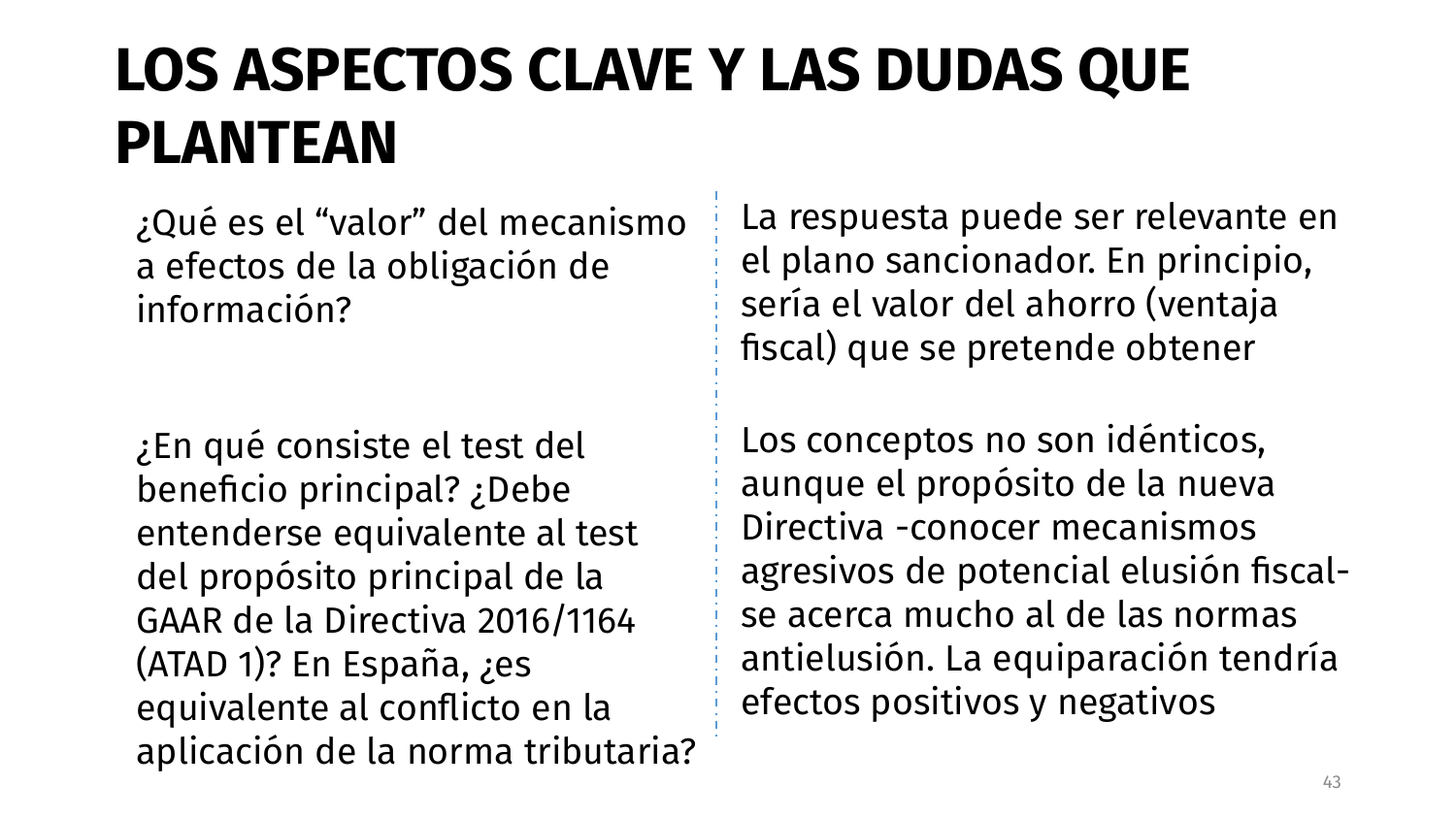

# LOS ASPECTOS CLAVE Y LAS DUDAS QUE PLANTEAN
¿Qué es el “valor” del mecanismo a efectos de la obligación de información?

¿En qué consiste el test del beneficio principal? ¿Debe entenderse equivalente al test del propósito principal de la GAAR de la Directiva 2016/1164 (ATAD 1)? En España, ¿es equivalente al conflicto en la aplicación de la norma tributaria?
La respuesta puede ser relevante en el plano sancionador. En principio, sería el valor del ahorro (ventaja fiscal) que se pretende obtener
Los conceptos no son idénticos, aunque el propósito de la nueva Directiva -conocer mecanismos agresivos de potencial elusión fiscal- se acerca mucho al de las normas antielusión. La equiparación tendría efectos positivos y negativos
43